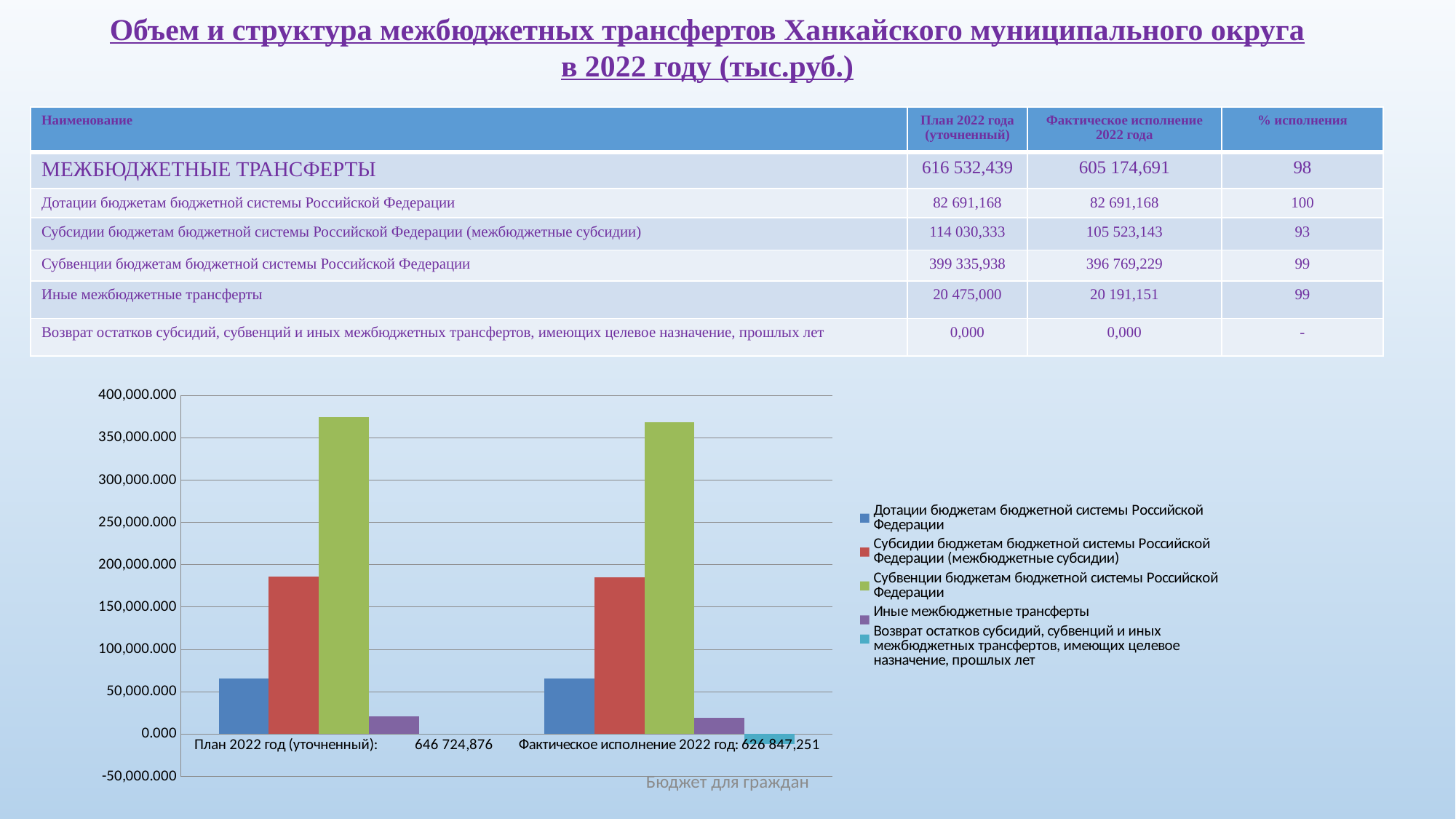

Объем и структура межбюджетных трансфертов Ханкайского муниципального округа в 2022 году (тыс.руб.)

| Наименование | План 2022 года (уточненный) | Фактическое исполнение 2022 года | % исполнения |
| --- | --- | --- | --- |
| МЕЖБЮДЖЕТНЫЕ ТРАНСФЕРТЫ | 616 532,439 | 605 174,691 | 98 |
| Дотации бюджетам бюджетной системы Российской Федерации | 82 691,168 | 82 691,168 | 100 |
| Субсидии бюджетам бюджетной системы Российской Федерации (межбюджетные субсидии) | 114 030,333 | 105 523,143 | 93 |
| Субвенции бюджетам бюджетной системы Российской Федерации | 399 335,938 | 396 769,229 | 99 |
| Иные межбюджетные трансферты | 20 475,000 | 20 191,151 | 99 |
| Возврат остатков субсидий, субвенций и иных межбюджетных трансфертов, имеющих целевое назначение, прошлых лет | 0,000 | 0,000 | - |

### Chart

| Category | Дотации бюджетам бюджетной системы Российской Федерации | Субсидии бюджетам бюджетной системы Российской Федерации (межбюджетные субсидии) | Субвенции бюджетам бюджетной системы Российской Федерации | Иные межбюджетные трансферты | Возврат остатков субсидий, субвенций и иных межбюджетных трансфертов, имеющих целевое назначение, прошлых лет |
|---|---|---|---|---|---|
| План 2022 год (уточненный):           646 724,876 | 65440.18 | 186109.929 | 374582.767 | 20592.0 | 0.0 |
| Фактическое исполнение 2022 год: 626 847,251 | 65440.18 | 184964.527 | 368684.864 | 19603.028 | -11845.348 |
Бюджет для граждан